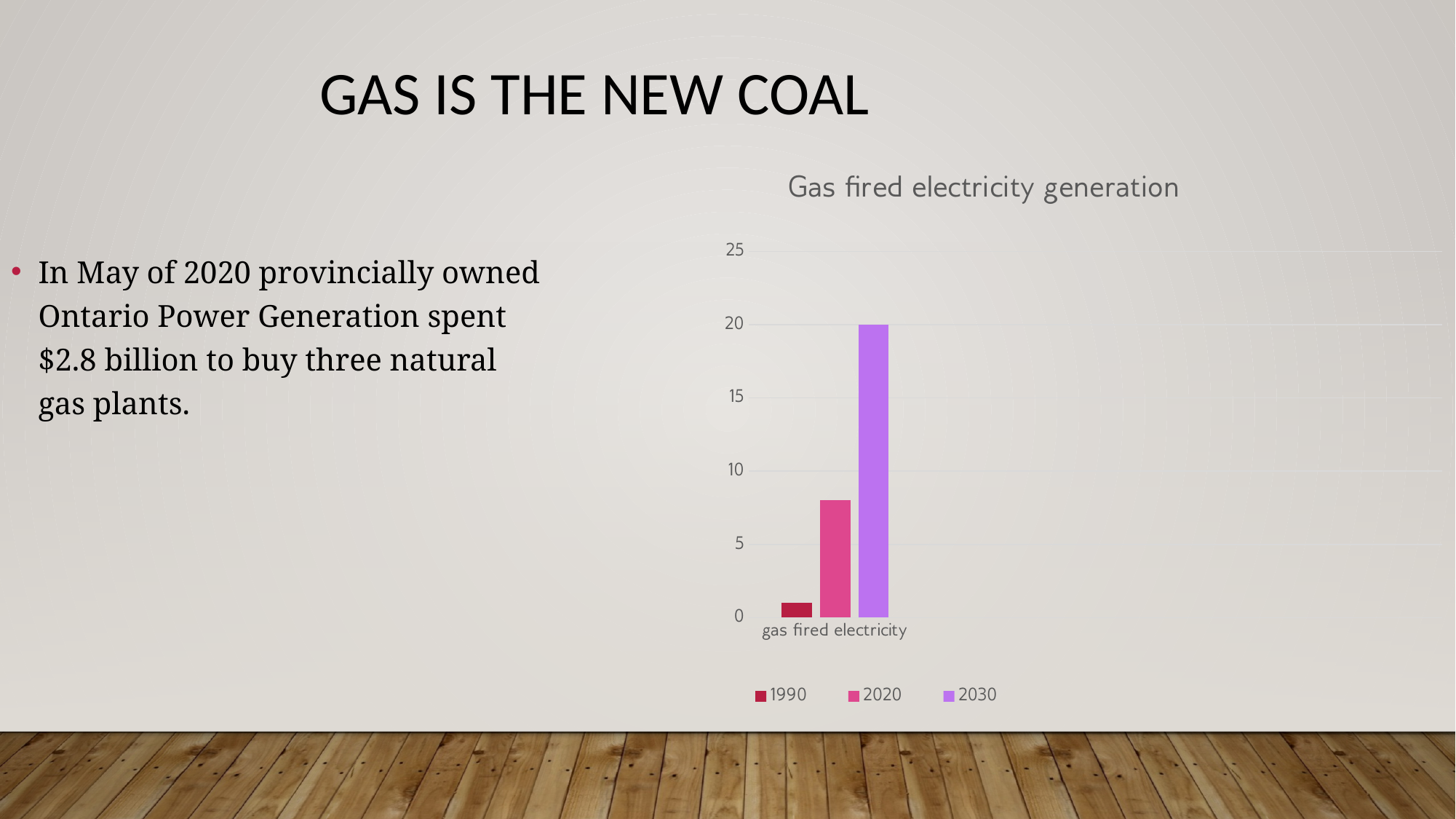

Gas is the new Coal

### Chart: Gas fired electricity generation

| Category | 1990 | 2020 | 2030 |
|---|---|---|---|
| gas fired electricity | 1.0 | 8.0 | 20.0 |
In May of 2020 provincially owned Ontario Power Generation spent $2.8 billion to buy three natural gas plants.